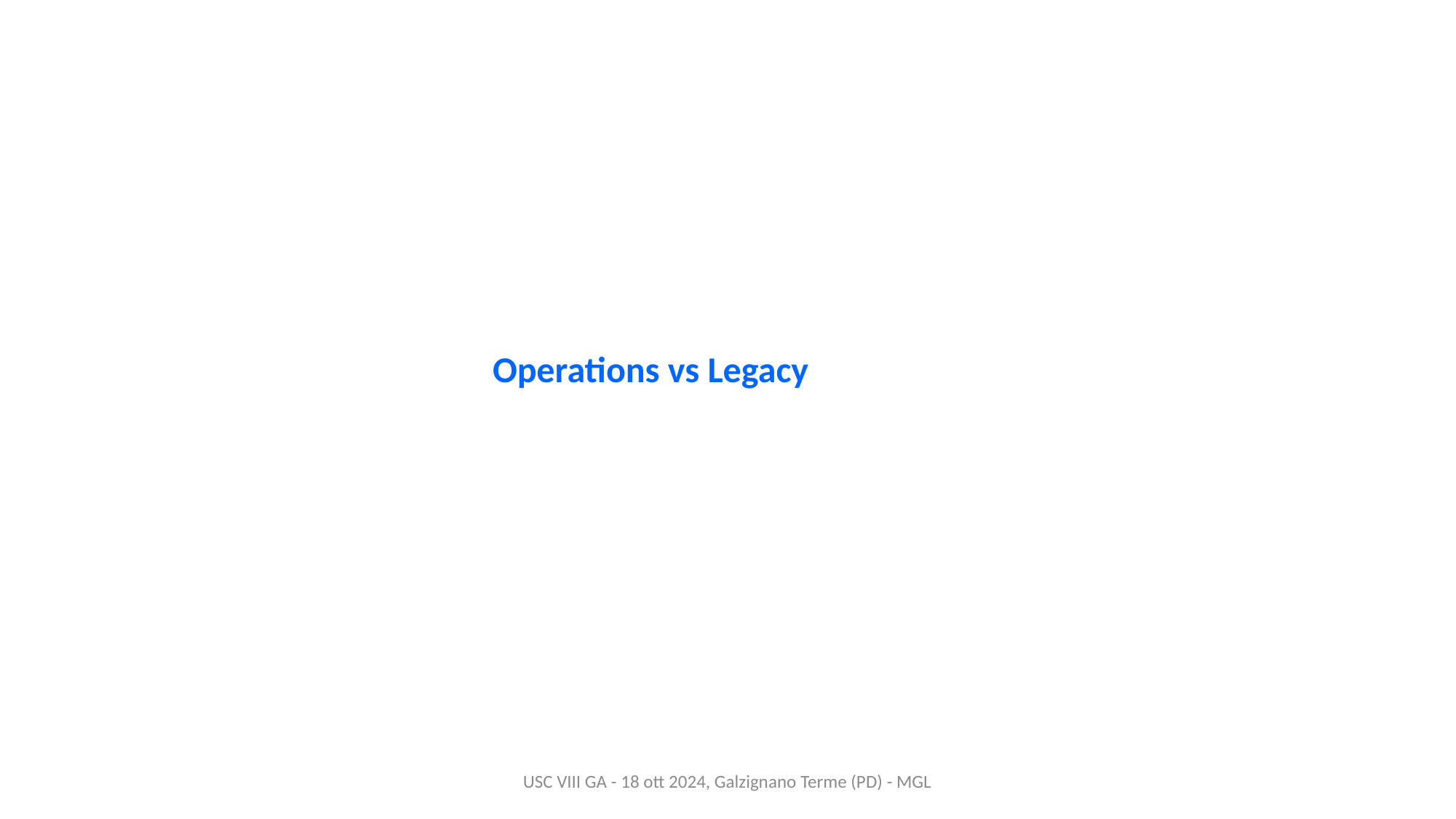

Operations vs Legacy
USC VIII GA - 18 ott 2024, Galzignano Terme (PD) - MGL